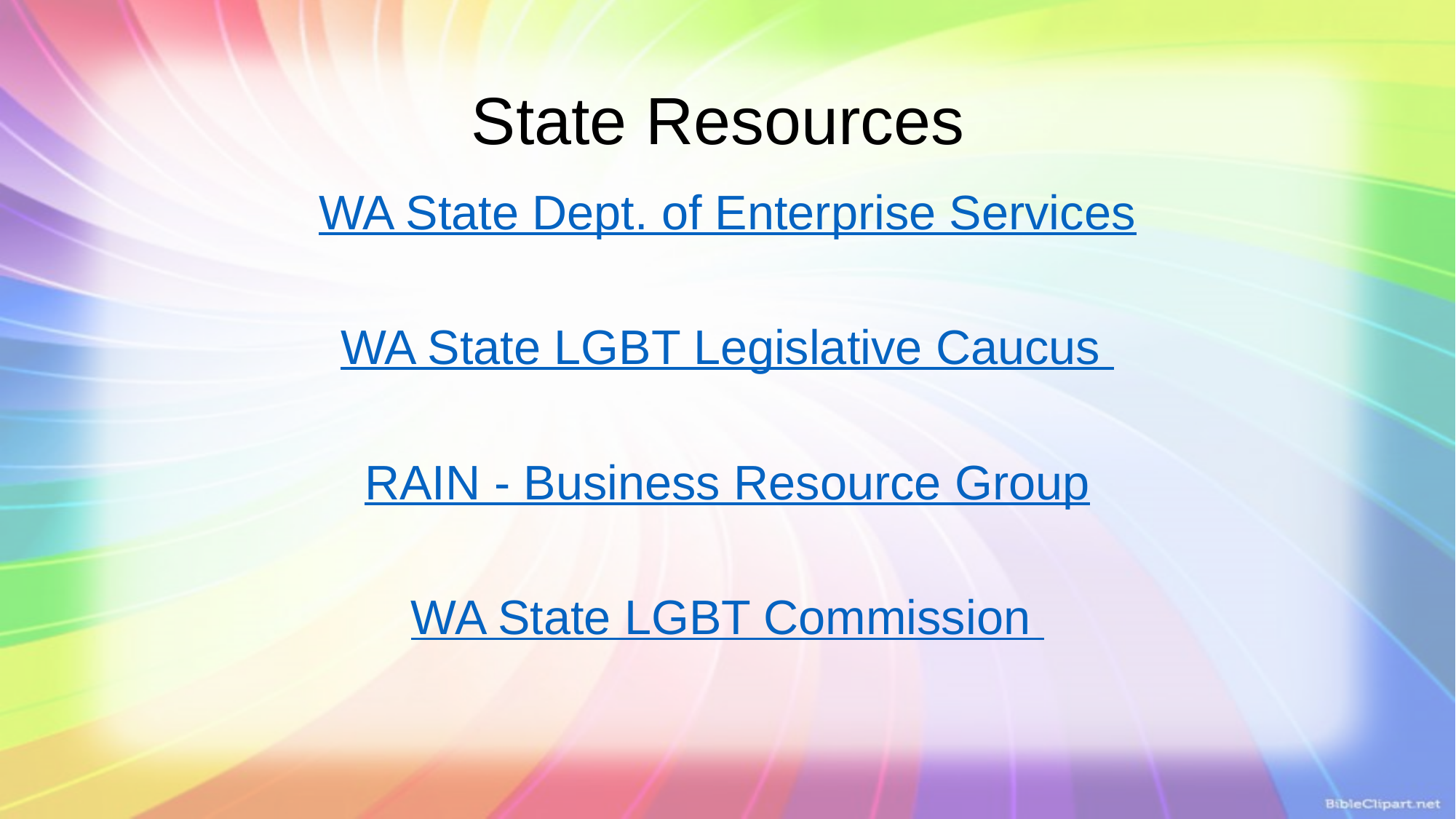

# State Resources

WA State Dept. of Enterprise Services

WA State LGBT Legislative Caucus

RAIN - Business Resource Group

WA State LGBT Commission